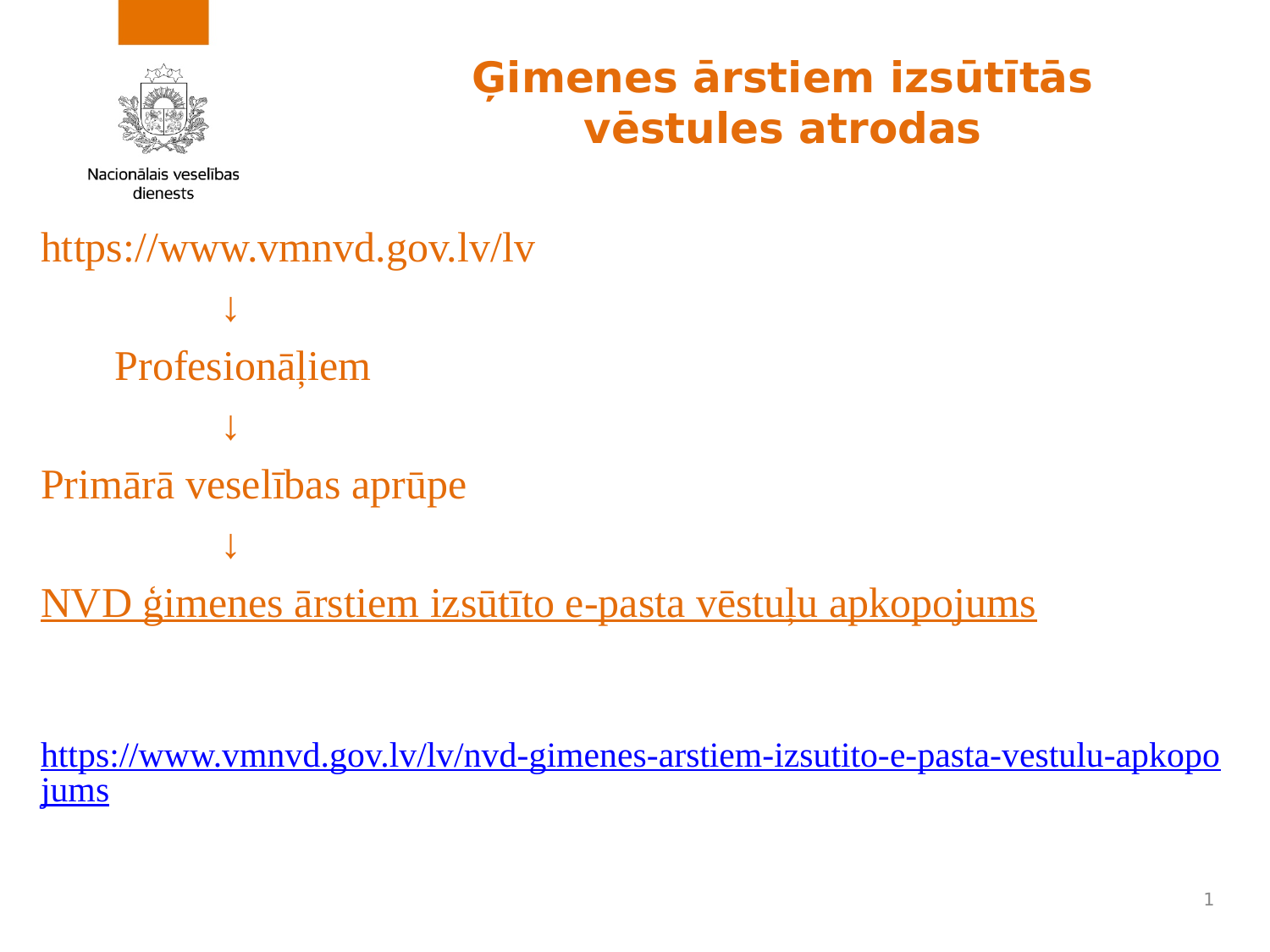

# Ģimenes ārstiem izsūtītās vēstules atrodas
https://www.vmnvd.gov.lv/lv
                 ↓
       Profesionāļiem
                 ↓
Primārā veselības aprūpe
                 ↓
NVD ģimenes ārstiem izsūtīto e-pasta vēstuļu apkopojums

https://www.vmnvd.gov.lv/lv/nvd-gimenes-arstiem-izsutito-e-pasta-vestulu-apkopojums

1